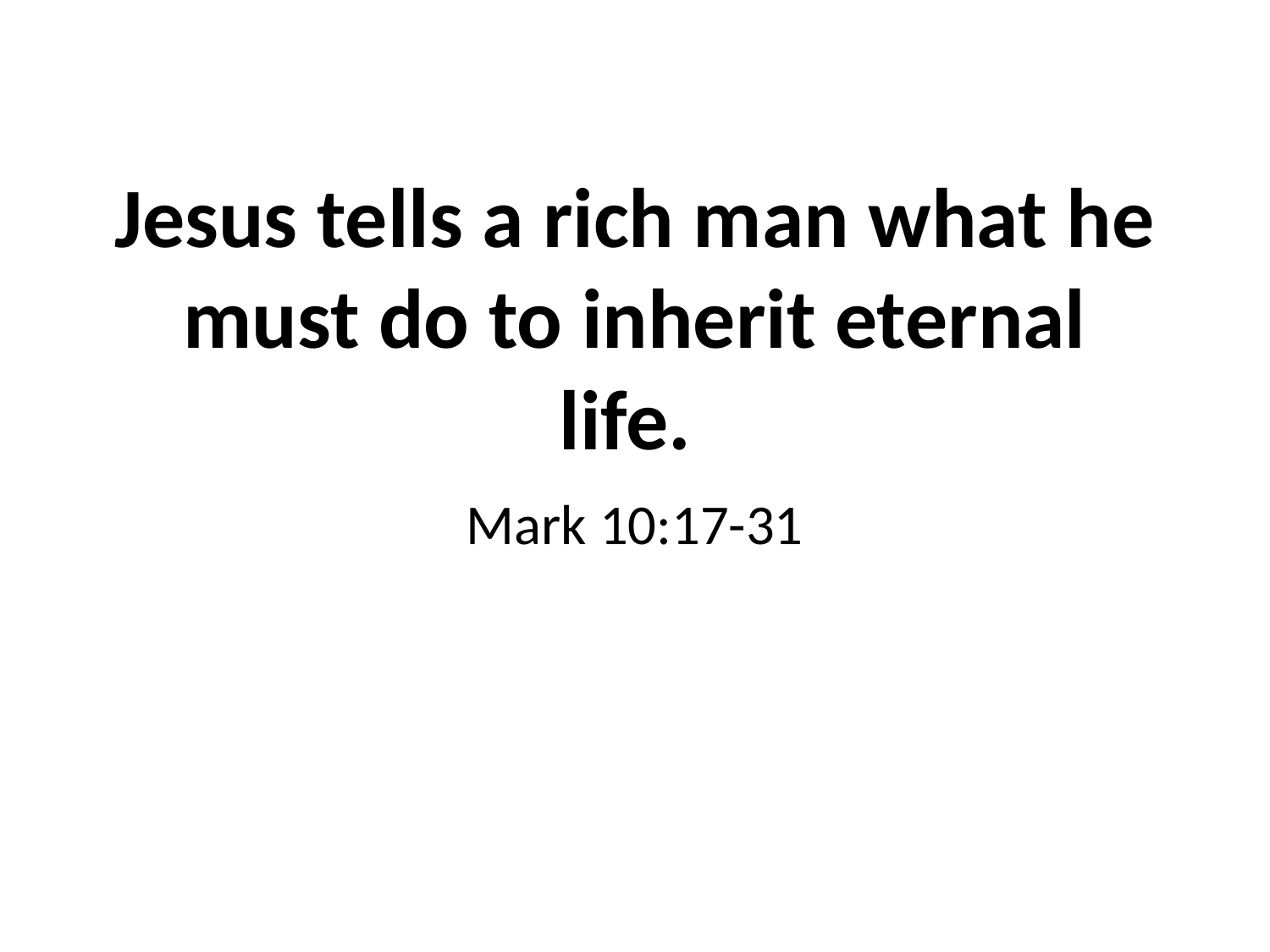

# Jesus tells a rich man what he must do to inherit eternal life.
Mark 10:17-31